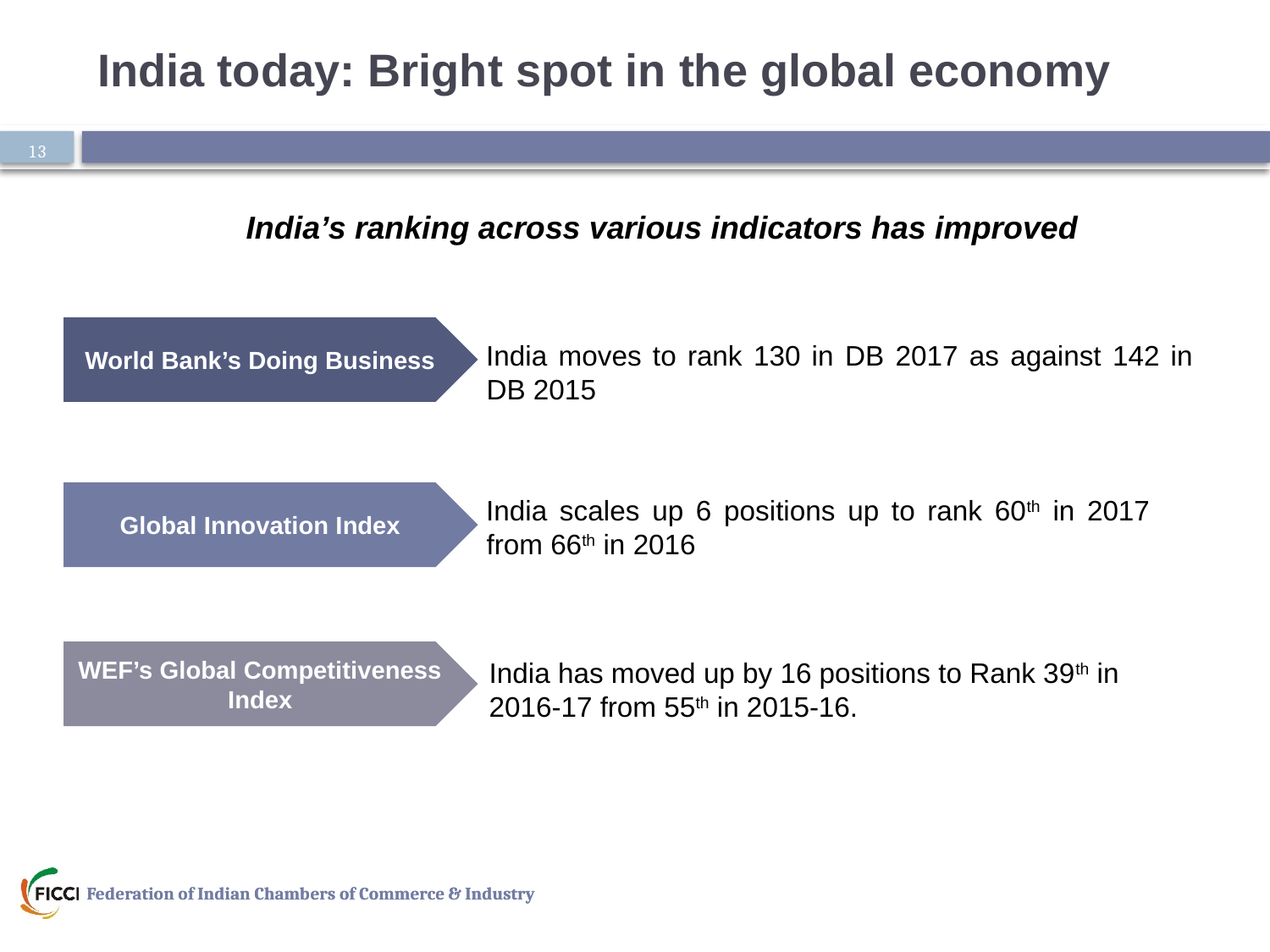

# India today: Bright spot in the global economy
13
India’s ranking across various indicators has improved
World Bank’s Doing Business
India moves to rank 130 in DB 2017 as against 142 in DB 2015
Global Innovation Index
India scales up 6 positions up to rank 60th in 2017 from 66th in 2016
WEF’s Global Competitiveness Index
India has moved up by 16 positions to Rank 39th in 2016-17 from 55th in 2015-16.